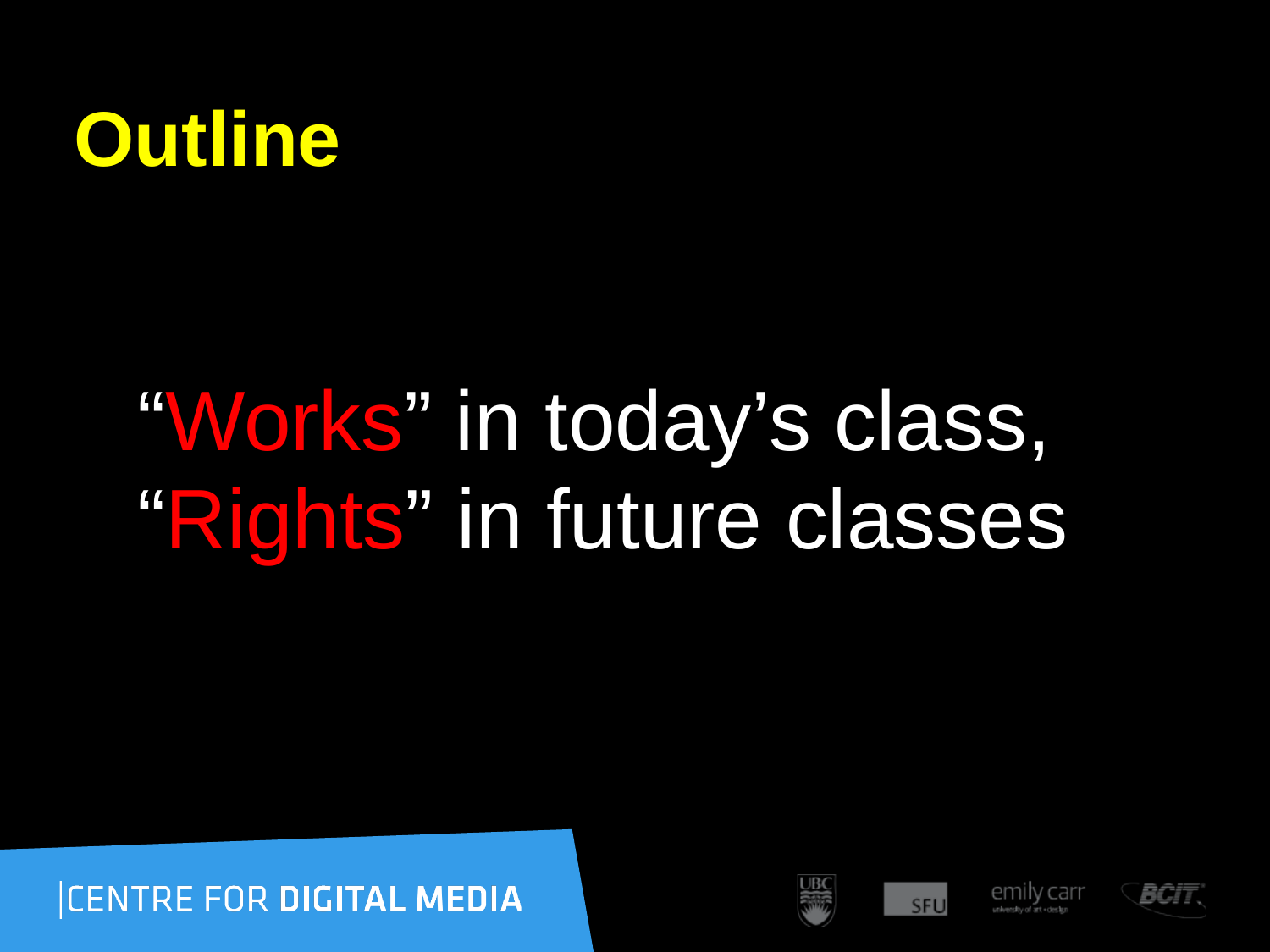

6
# Outline

“Works” in today’s class,
“Rights” in future classes